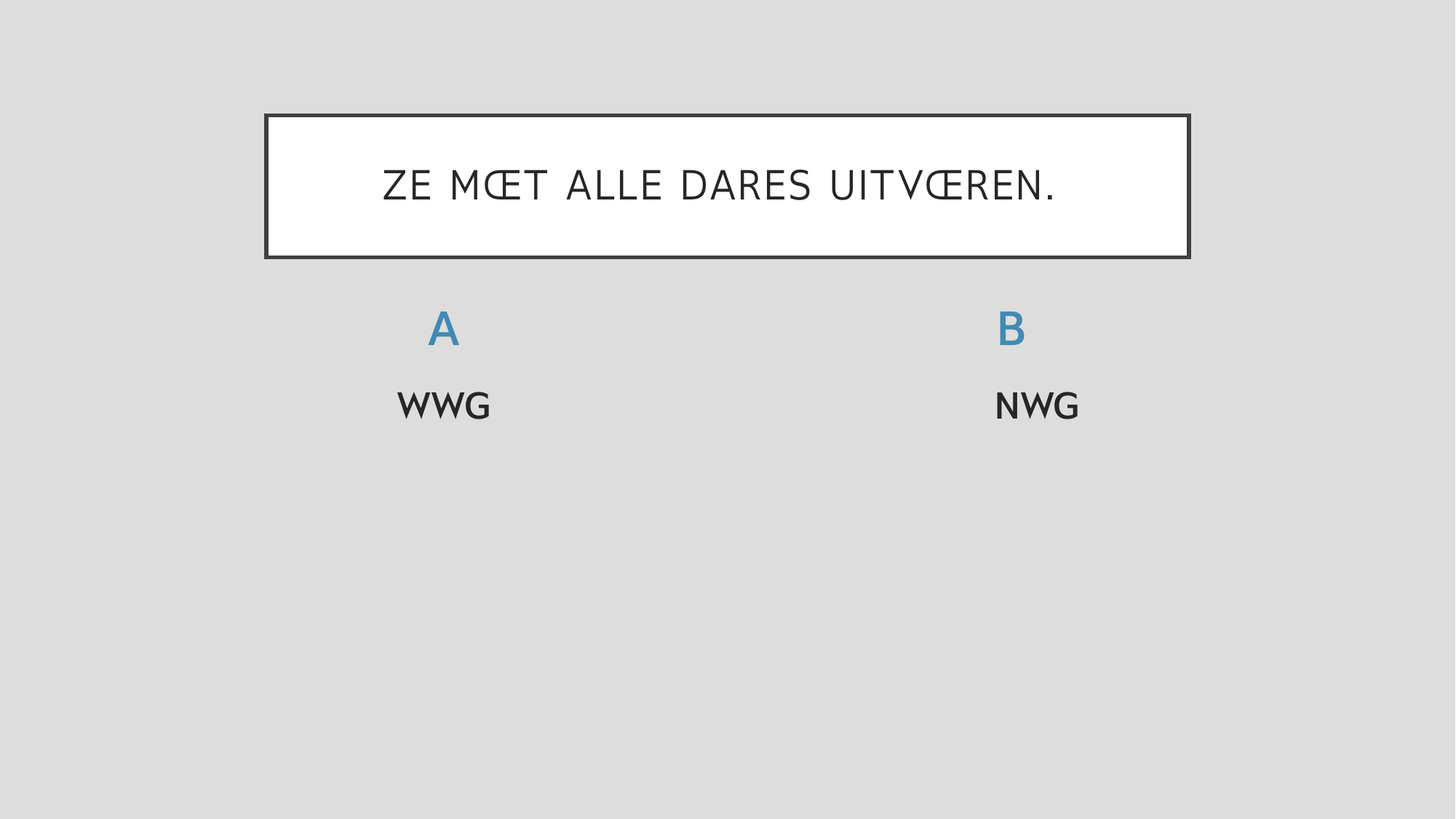

# Ze moet alle dares uitvoeren.
A
B
WWG
NWG